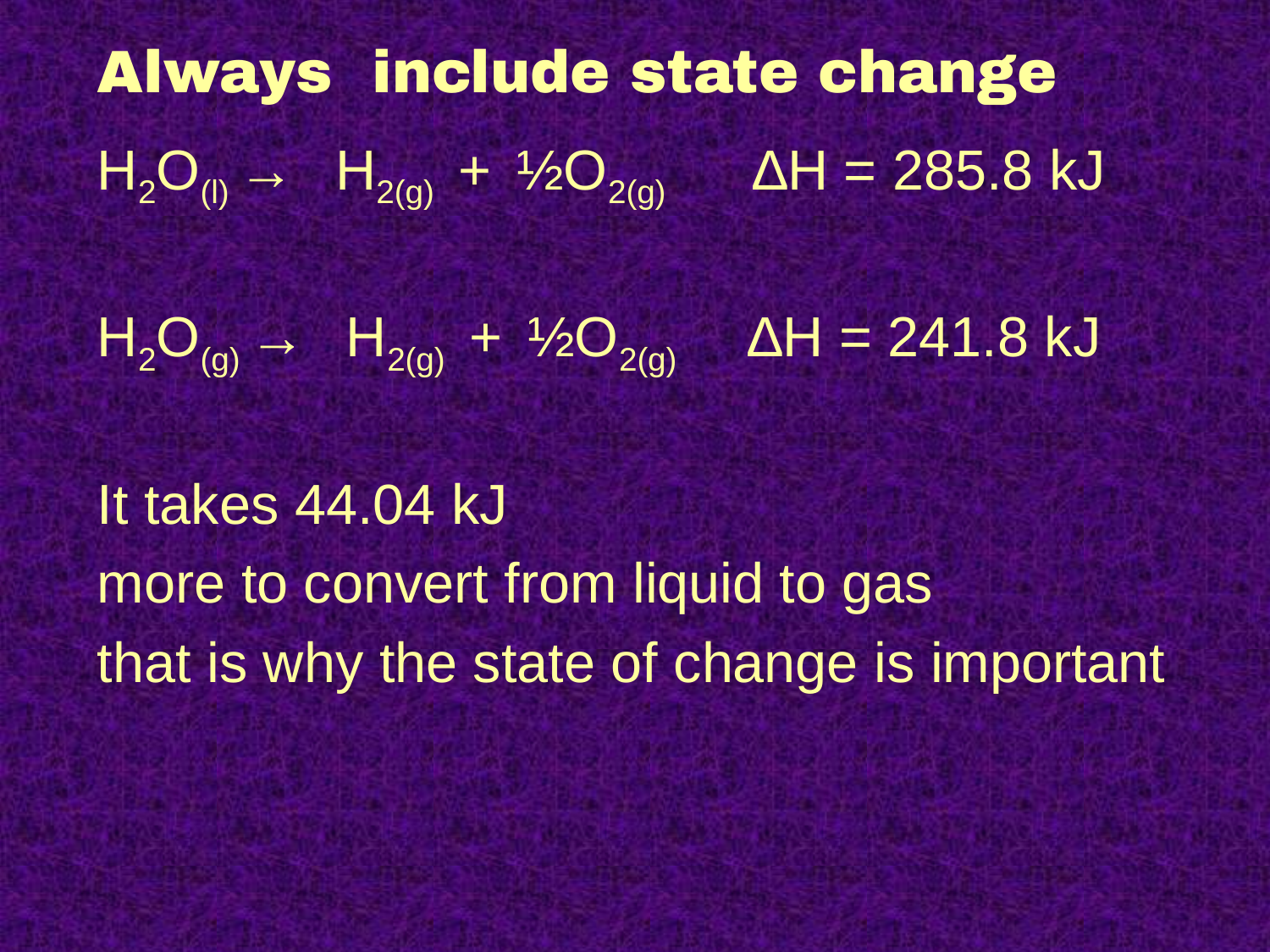

# Always  include state change
H2O(l) →   H2(g)  +  ½O2(g)      ∆H = 285.8 kJ

H2O(g) →   H2(g)  +  ½O2(g)     ∆H = 241.8 kJ

It takes 44.04 kJ
more to convert from liquid to gas
that is why the state of change is important